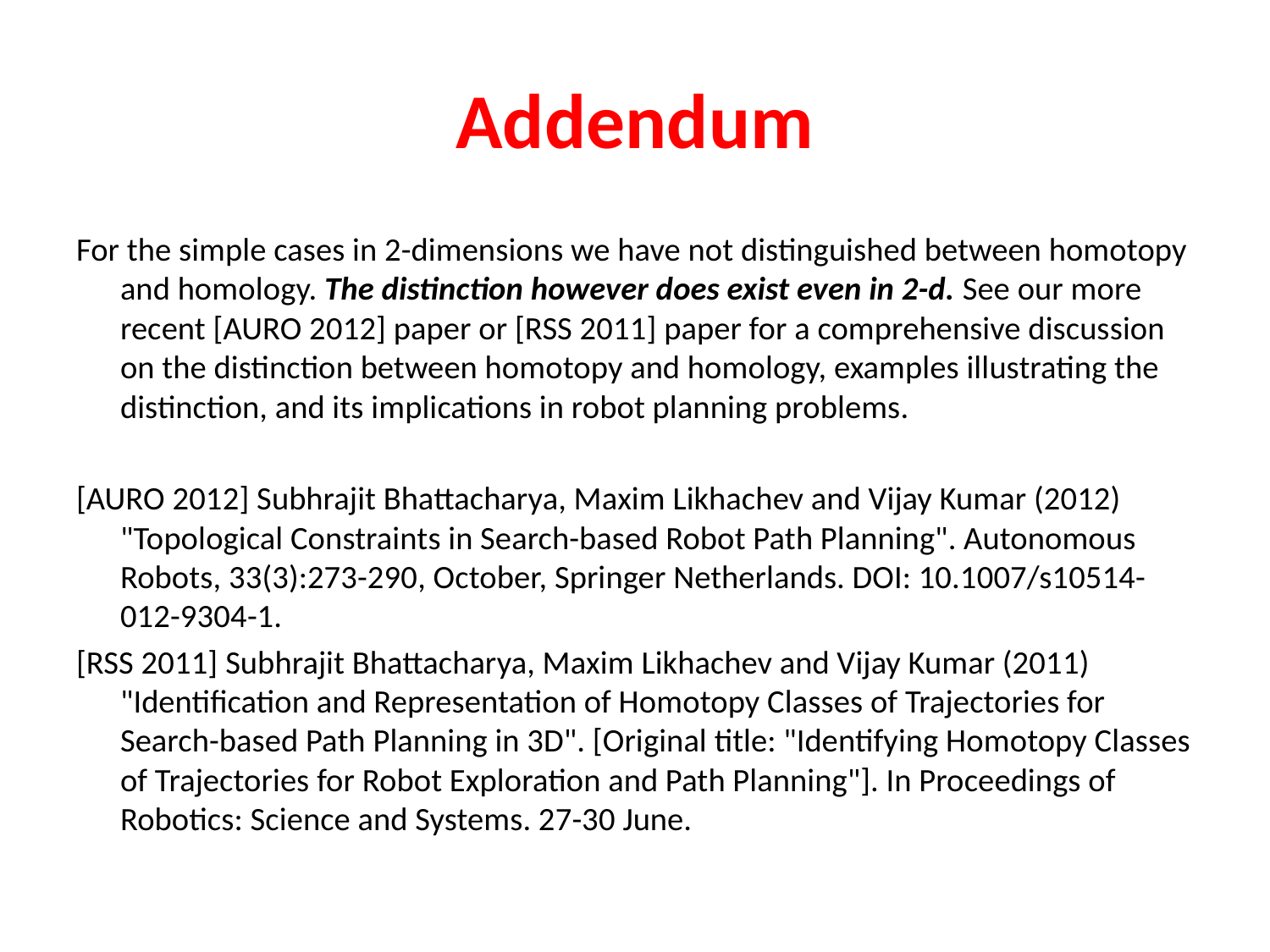

# Addendum
For the simple cases in 2-dimensions we have not distinguished between homotopy and homology. The distinction however does exist even in 2-d. See our more recent [AURO 2012] paper or [RSS 2011] paper for a comprehensive discussion on the distinction between homotopy and homology, examples illustrating the distinction, and its implications in robot planning problems.

[AURO 2012] Subhrajit Bhattacharya, Maxim Likhachev and Vijay Kumar (2012) "Topological Constraints in Search-based Robot Path Planning". Autonomous Robots, 33(3):273-290, October, Springer Netherlands. DOI: 10.1007/s10514-012-9304-1.
[RSS 2011] Subhrajit Bhattacharya, Maxim Likhachev and Vijay Kumar (2011) "Identification and Representation of Homotopy Classes of Trajectories for Search-based Path Planning in 3D". [Original title: "Identifying Homotopy Classes of Trajectories for Robot Exploration and Path Planning"]. In Proceedings of Robotics: Science and Systems. 27-30 June.